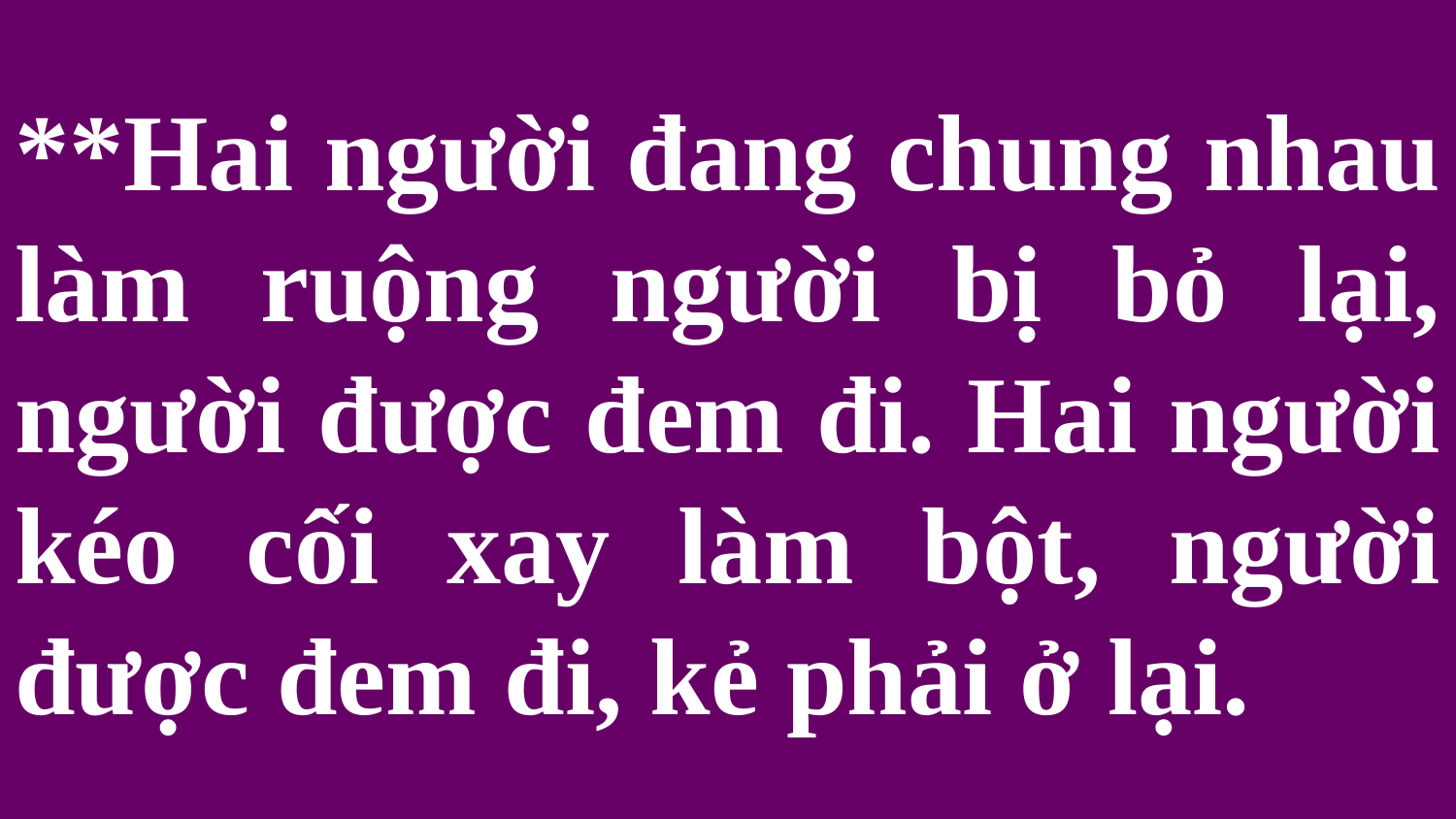

# **Hai người đang chung nhau làm ruộng người bị bỏ lại, người được đem đi. Hai người kéo cối xay làm bột, người được đem đi, kẻ phải ở lại.